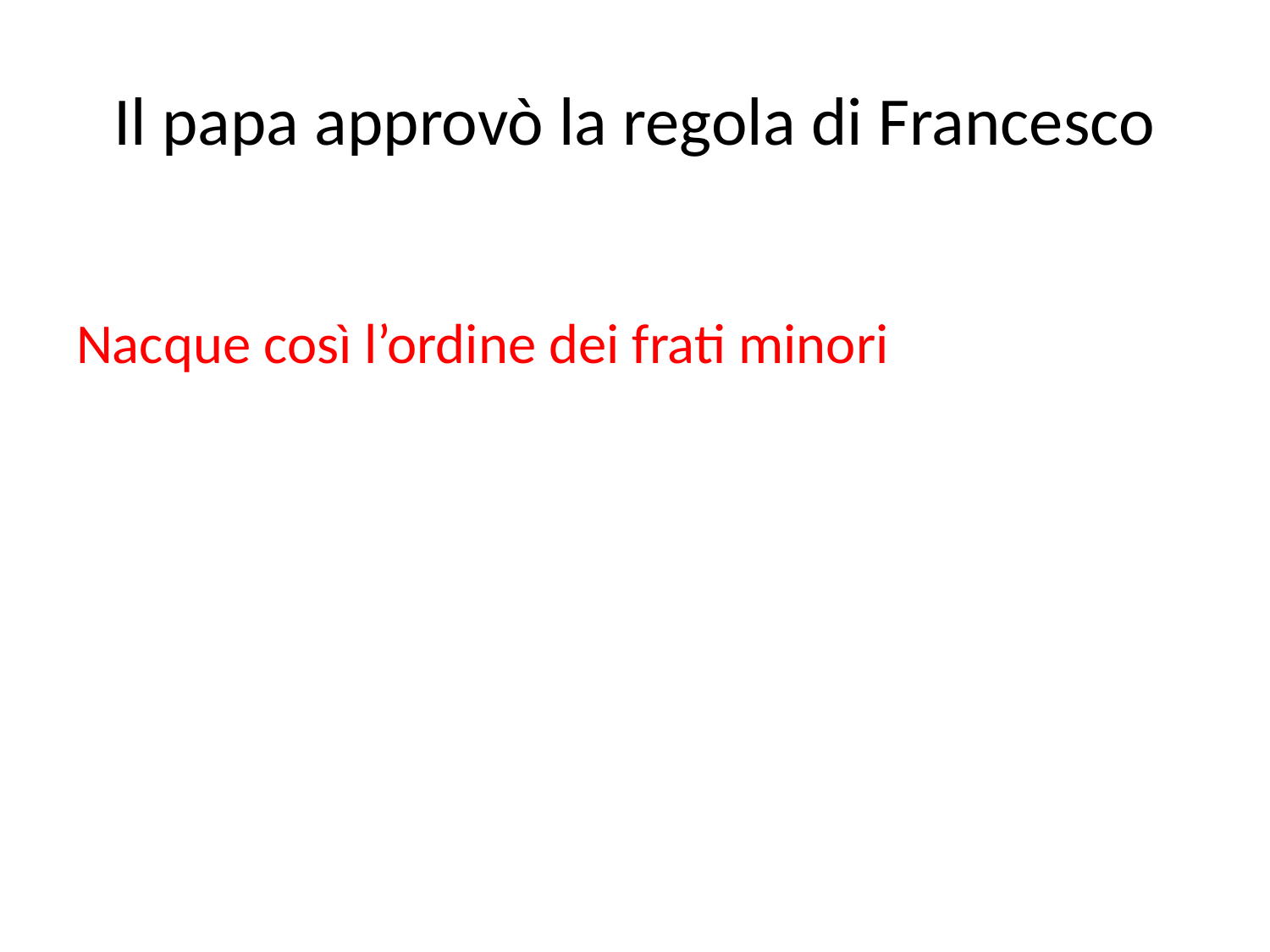

# Il papa approvò la regola di Francesco

Nacque così l’ordine dei frati minori